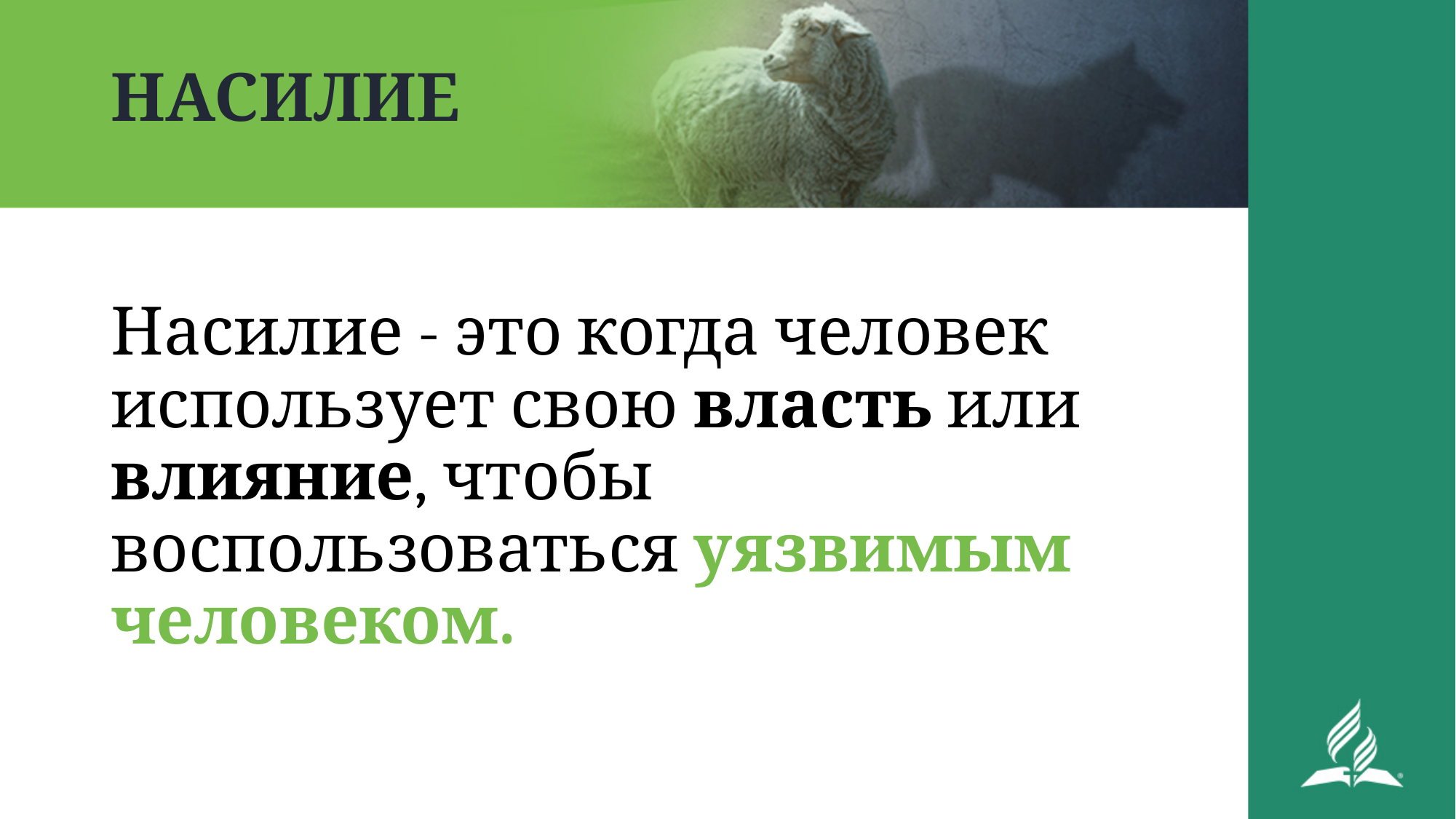

# НАСИЛИЕ
Насилие - это когда человек использует свою власть или влияние, чтобы воспользоваться уязвимым человеком.